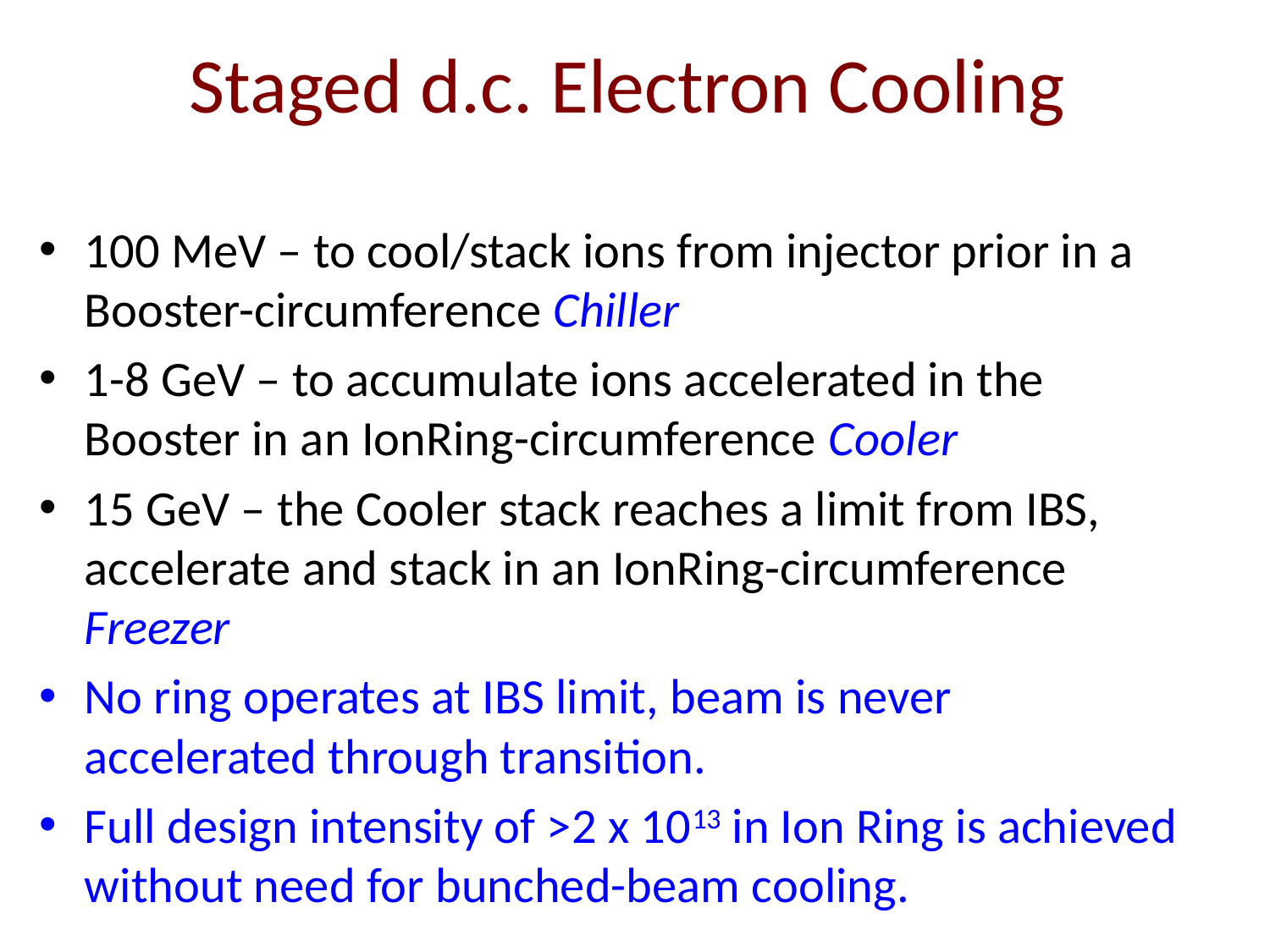

# Staged d.c. Electron Cooling
100 MeV – to cool/stack ions from injector prior in a Booster-circumference Chiller
1-8 GeV – to accumulate ions accelerated in the Booster in an IonRing-circumference Cooler
15 GeV – the Cooler stack reaches a limit from IBS, accelerate and stack in an IonRing-circumference Freezer
No ring operates at IBS limit, beam is never accelerated through transition.
Full design intensity of >2 x 1013 in Ion Ring is achieved without need for bunched-beam cooling.